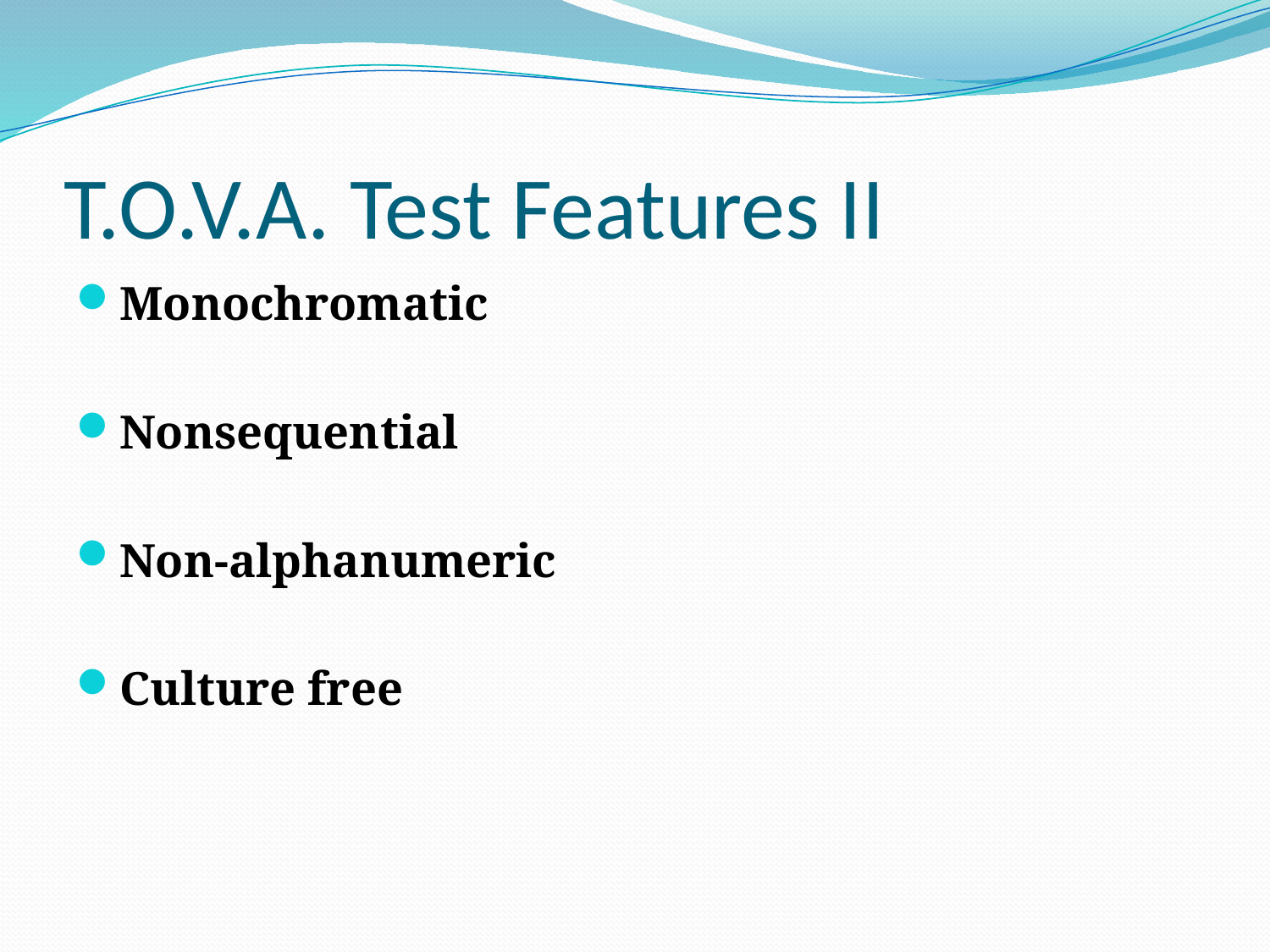

# T.O.V.A. Test Features II
Monochromatic

Nonsequential

Non-alphanumeric

Culture free